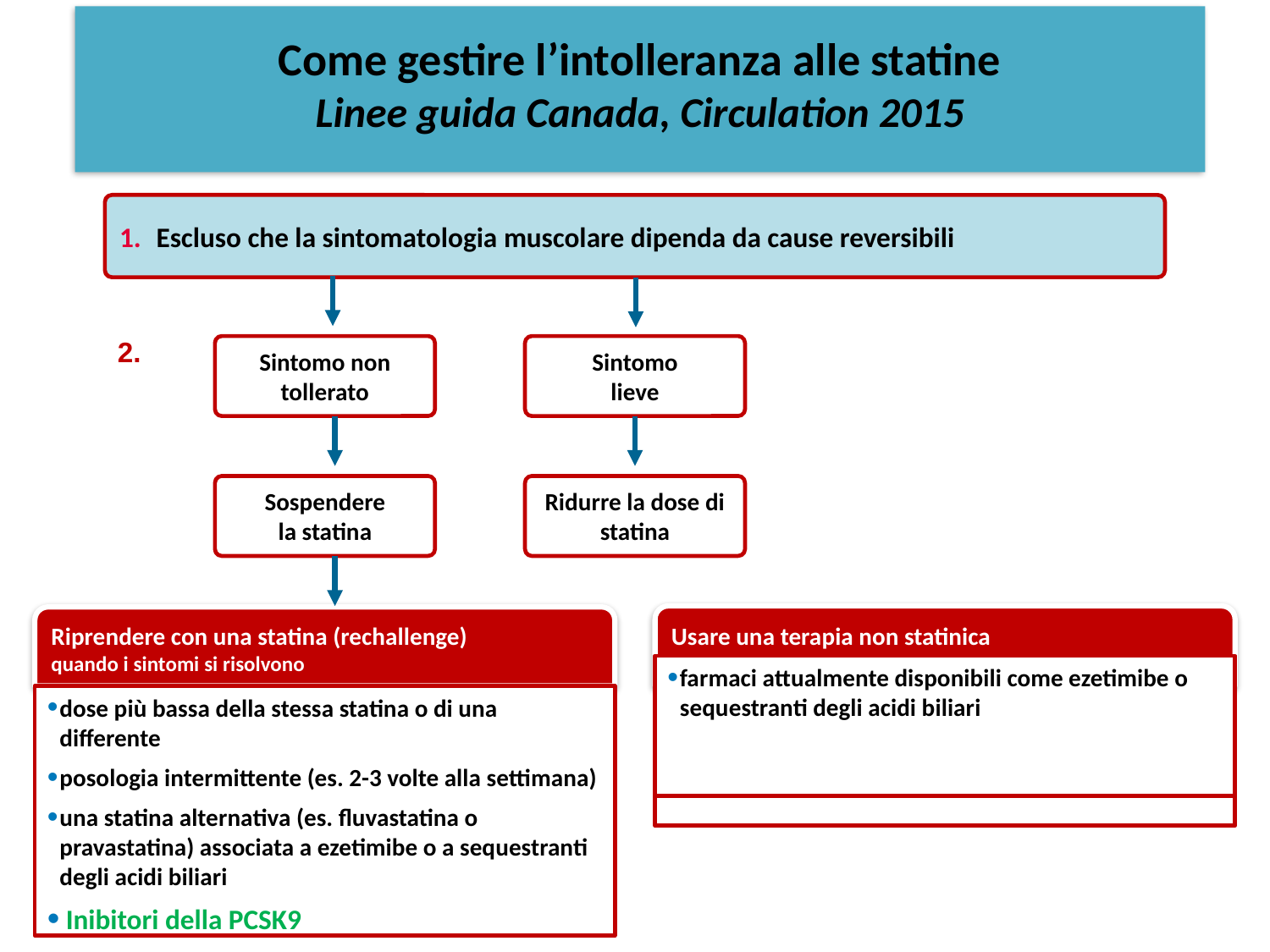

Come gestire l’intolleranza alle statine
Linee guida Canada, Circulation 2015

Escluso che la sintomatologia muscolare dipenda da cause reversibili
2.
Sintomo non tollerato
Sintomo
lieve
Sospendere
la statina
Ridurre la dose di statina
Usare una terapia non statinica
se i sintomi si ripresentano
Riprendere con una statina (rechallenge)
quando i sintomi si risolvono
farmaci attualmente disponibili come ezetimibe o sequestranti degli acidi biliari
dose più bassa della stessa statina o di una differente
posologia intermittente (es. 2-3 volte alla settimana)
una statina alternativa (es. fluvastatina o pravastatina) associata a ezetimibe o a sequestranti degli acidi biliari
 Inibitori della PCSK9
farmaci attualmente disponibili come ezetimibe o sequestranti degli acidi biliari